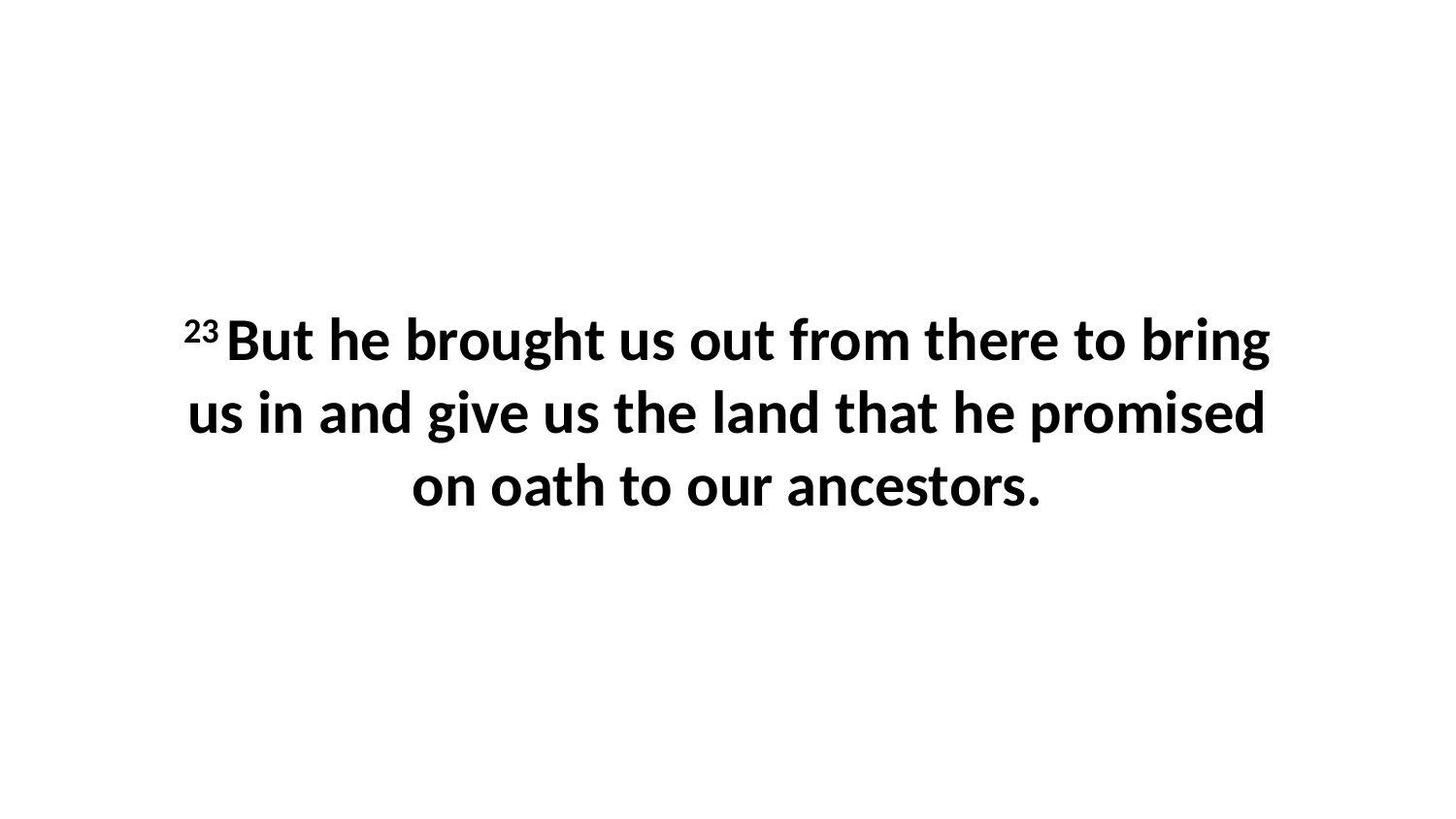

23 But he brought us out from there to bring us in and give us the land that he promised on oath to our ancestors.